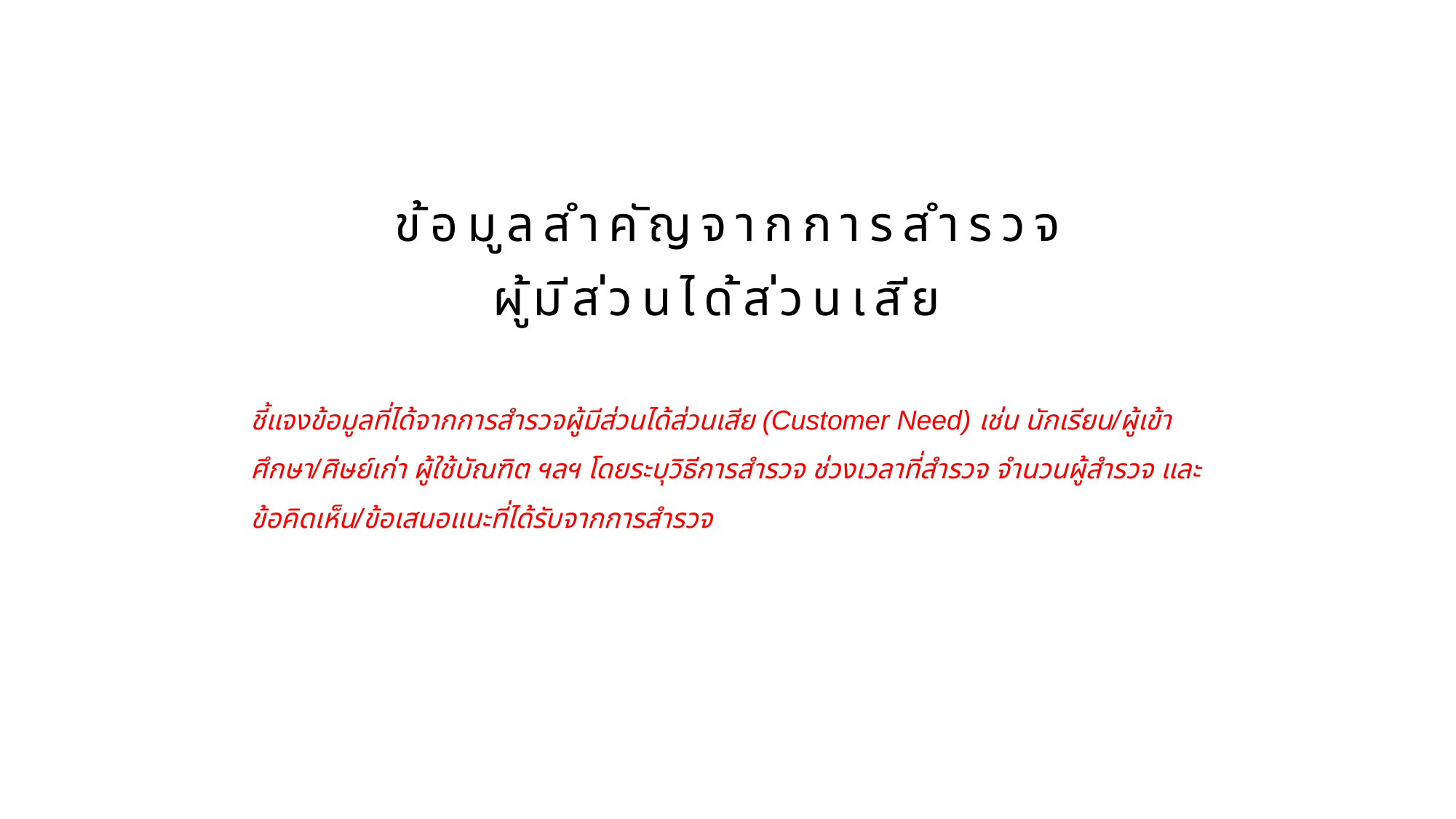

ข้อมูลสำคัญจากการสำรวจ
ผู้มีส่วนได้ส่วนเสีย
ชี้แจงข้อมูลที่ได้จากการสำรวจผู้มีส่วนได้ส่วนเสีย (Customer Need) เช่น นักเรียน/ผู้เข้าศึกษา/ศิษย์เก่า ผู้ใช้บัณฑิต ฯลฯ โดยระบุวิธีการสำรวจ ช่วงเวลาที่สำรวจ จำนวนผู้สำรวจ และข้อคิดเห็น/ข้อเสนอแนะที่ได้รับจากการสำรวจ